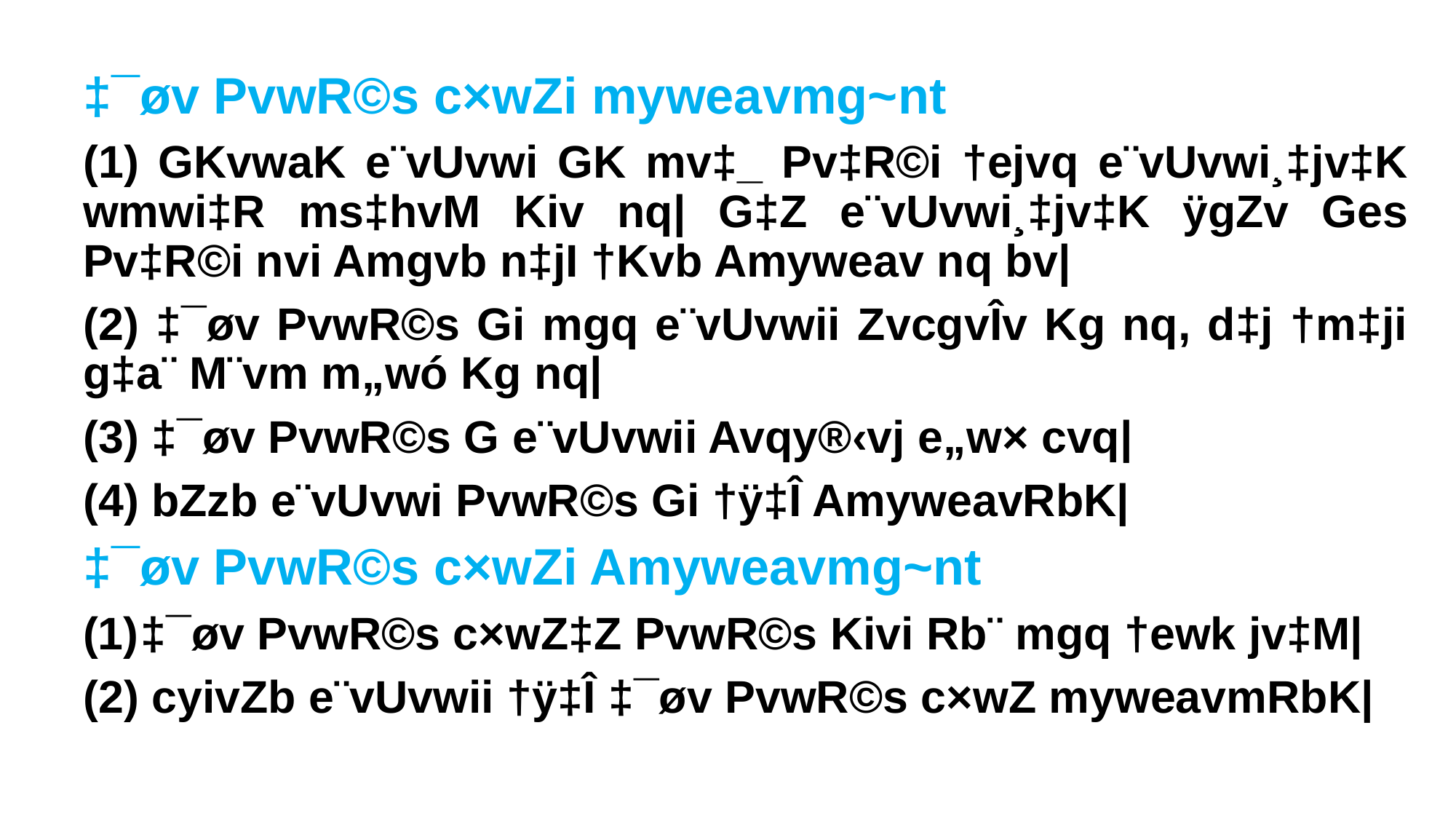

‡¯øv PvwR©s c×wZi myweavmg~nt
(1) GKvwaK e¨vUvwi GK mv‡_ Pv‡R©i †ejvq e¨vUvwi¸‡jv‡K wmwi‡R ms‡hvM Kiv nq| G‡Z e¨vUvwi¸‡jv‡K ÿgZv Ges Pv‡R©i nvi Amgvb n‡jI †Kvb Amyweav nq bv|
(2) ‡¯øv PvwR©s Gi mgq e¨vUvwii ZvcgvÎv Kg nq, d‡j †m‡ji g‡a¨ M¨vm m„wó Kg nq|
(3) ‡¯øv PvwR©s G e¨vUvwii Avqy®‹vj e„w× cvq|
(4) bZzb e¨vUvwi PvwR©s Gi †ÿ‡Î AmyweavRbK|
‡¯øv PvwR©s c×wZi Amyweavmg~nt
‡¯øv PvwR©s c×wZ‡Z PvwR©s Kivi Rb¨ mgq †ewk jv‡M|
(2) cyivZb e¨vUvwii †ÿ‡Î ‡¯øv PvwR©s c×wZ myweavmRbK|